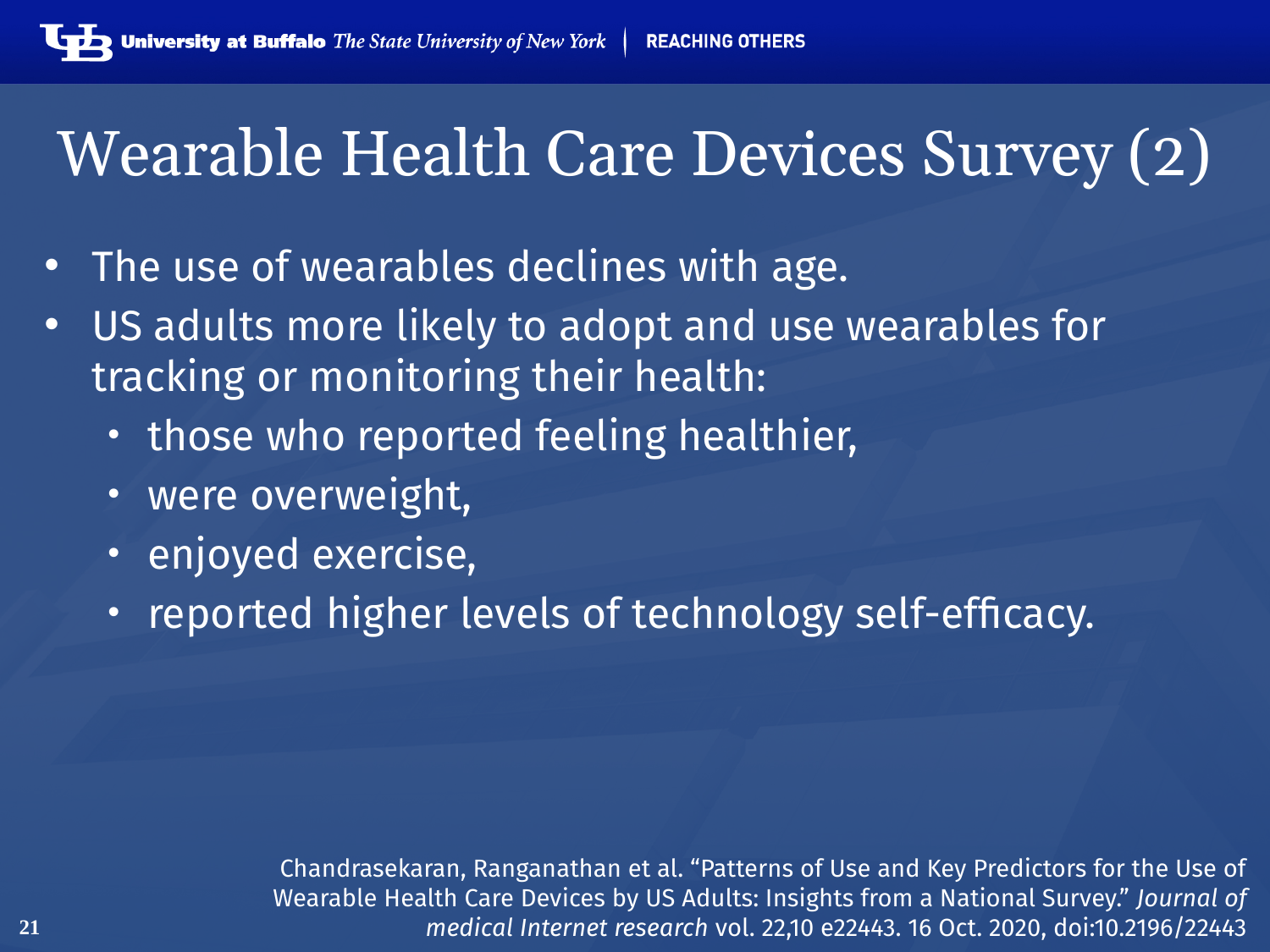

# Wearable Health Care Devices Survey (2)
The use of wearables declines with age.
US adults more likely to adopt and use wearables for tracking or monitoring their health:
those who reported feeling healthier,
were overweight,
enjoyed exercise,
reported higher levels of technology self-efficacy.
Chandrasekaran, Ranganathan et al. “Patterns of Use and Key Predictors for the Use of Wearable Health Care Devices by US Adults: Insights from a National Survey.” Journal of medical Internet research vol. 22,10 e22443. 16 Oct. 2020, doi:10.2196/22443
21